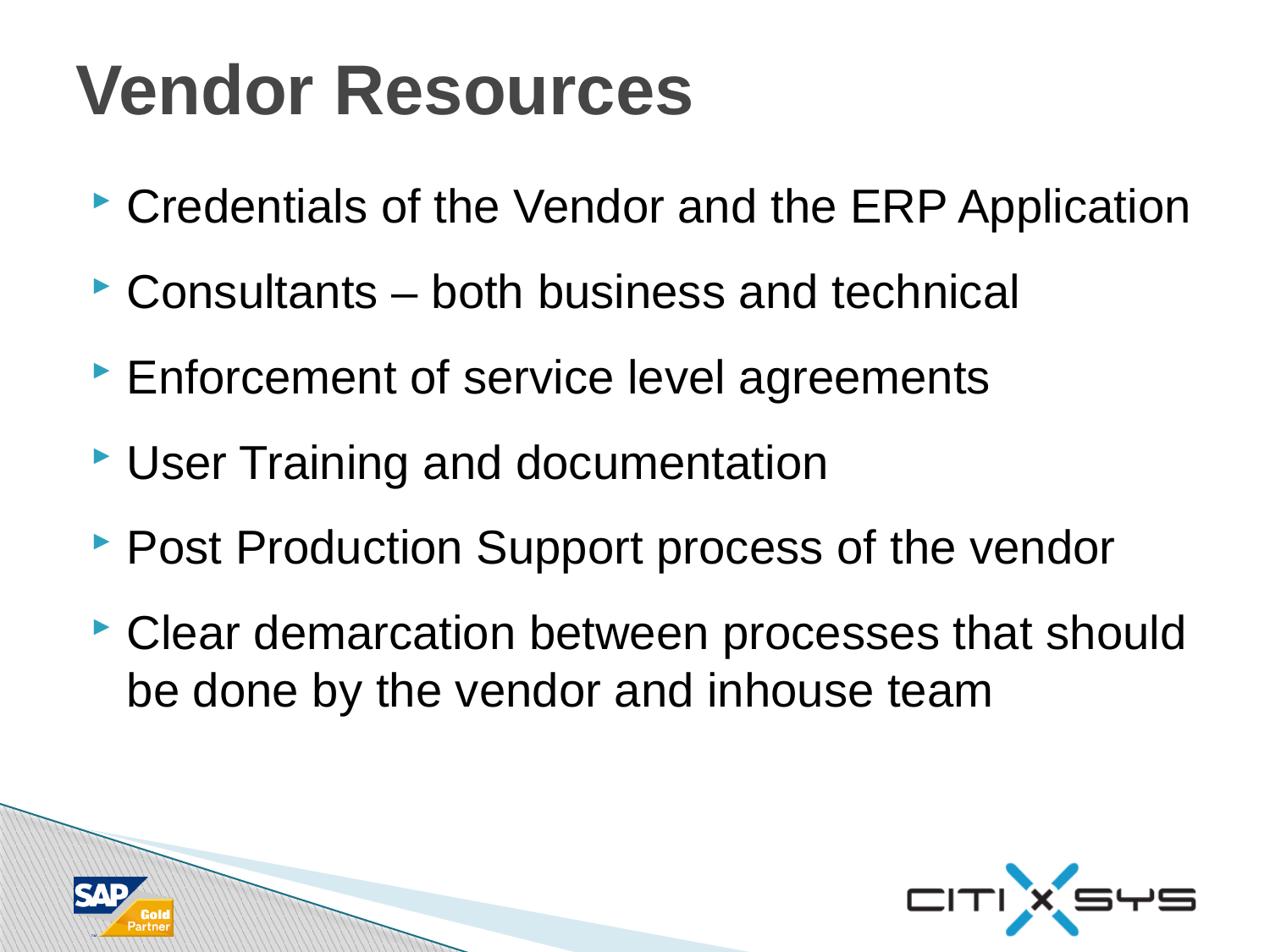

# Vendor Resources
Credentials of the Vendor and the ERP Application
Consultants – both business and technical
Enforcement of service level agreements
User Training and documentation
Post Production Support process of the vendor
Clear demarcation between processes that should be done by the vendor and inhouse team